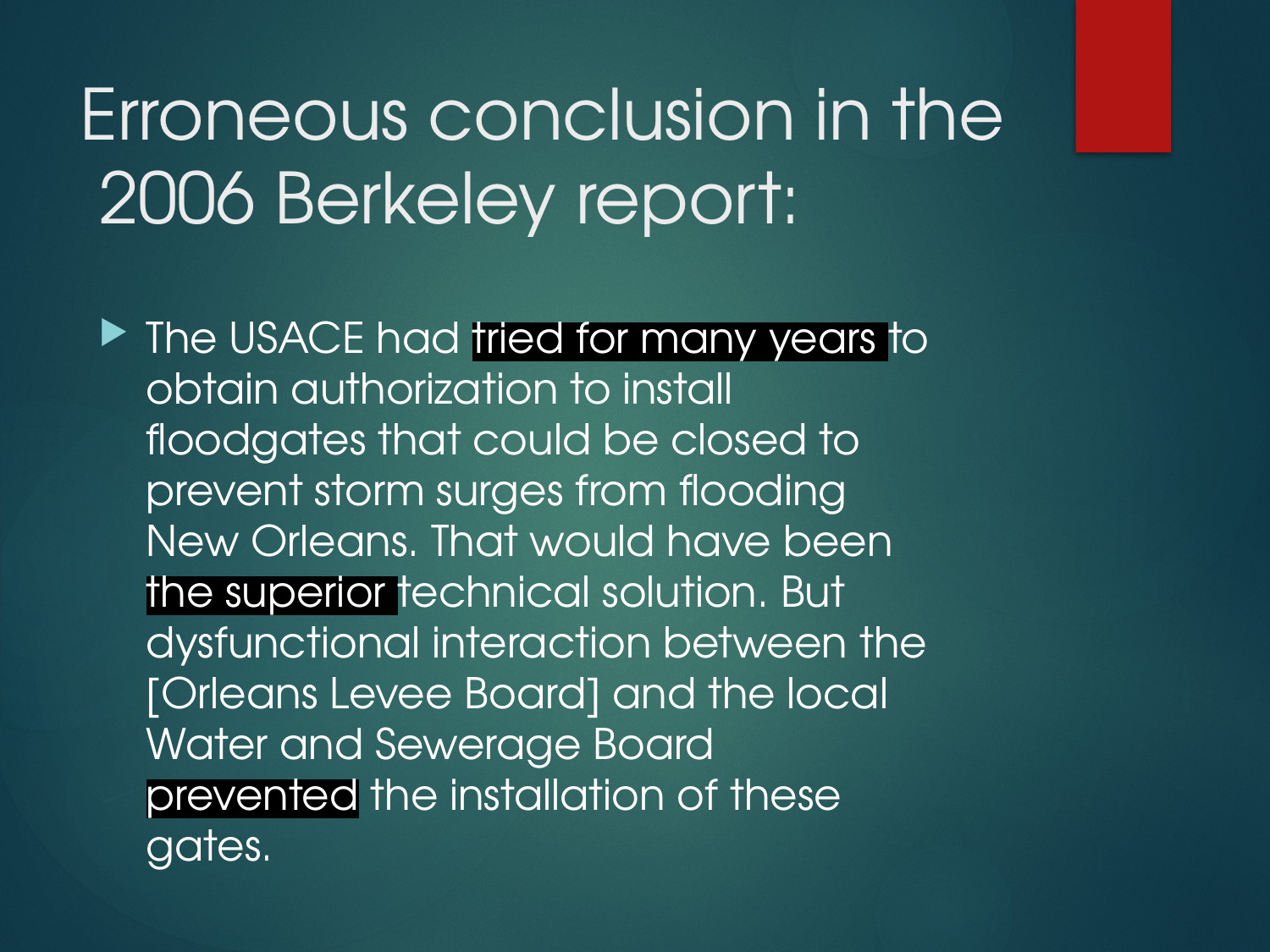

# Erroneous conclusion in the   2006 Berkeley report:

The USACE had tried for many years to obtain authorization to install floodgates that could be closed to prevent storm surges from flooding New Orleans. That would have been the superior technical solution. But dysfunctional interaction between the [Orleans Levee Board] and the local Water and Sewerage Board prevented the installation of these gates.